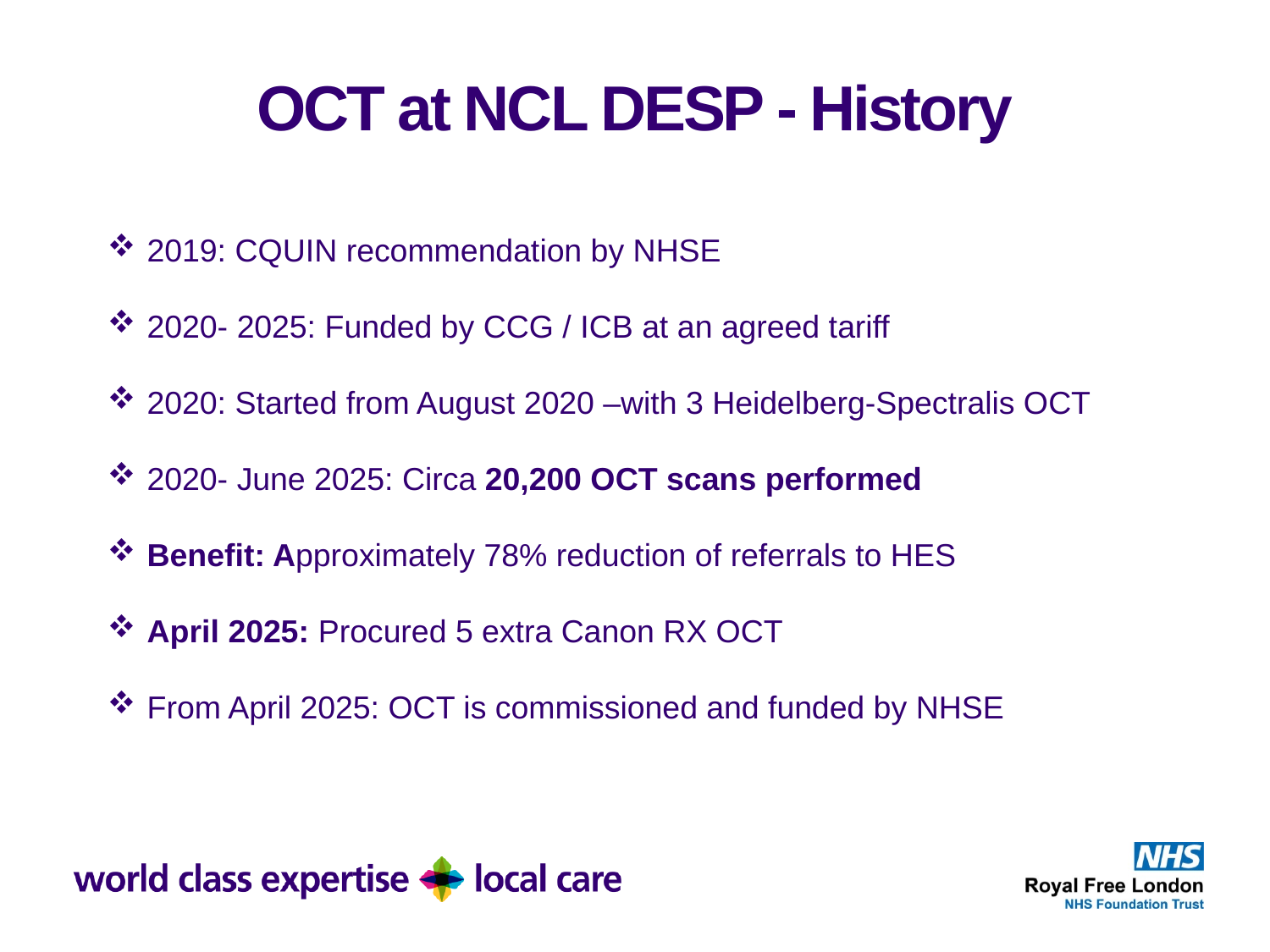

OCT at NCL DESP - History
2019: CQUIN recommendation by NHSE

2020- 2025: Funded by CCG / ICB at an agreed tariff

2020: Started from August 2020 –with 3 Heidelberg-Spectralis OCT

2020- June 2025: Circa 20,200 OCT scans performed

Benefit: Approximately 78% reduction of referrals to HES

April 2025: Procured 5 extra Canon RX OCT

From April 2025: OCT is commissioned and funded by NHSE